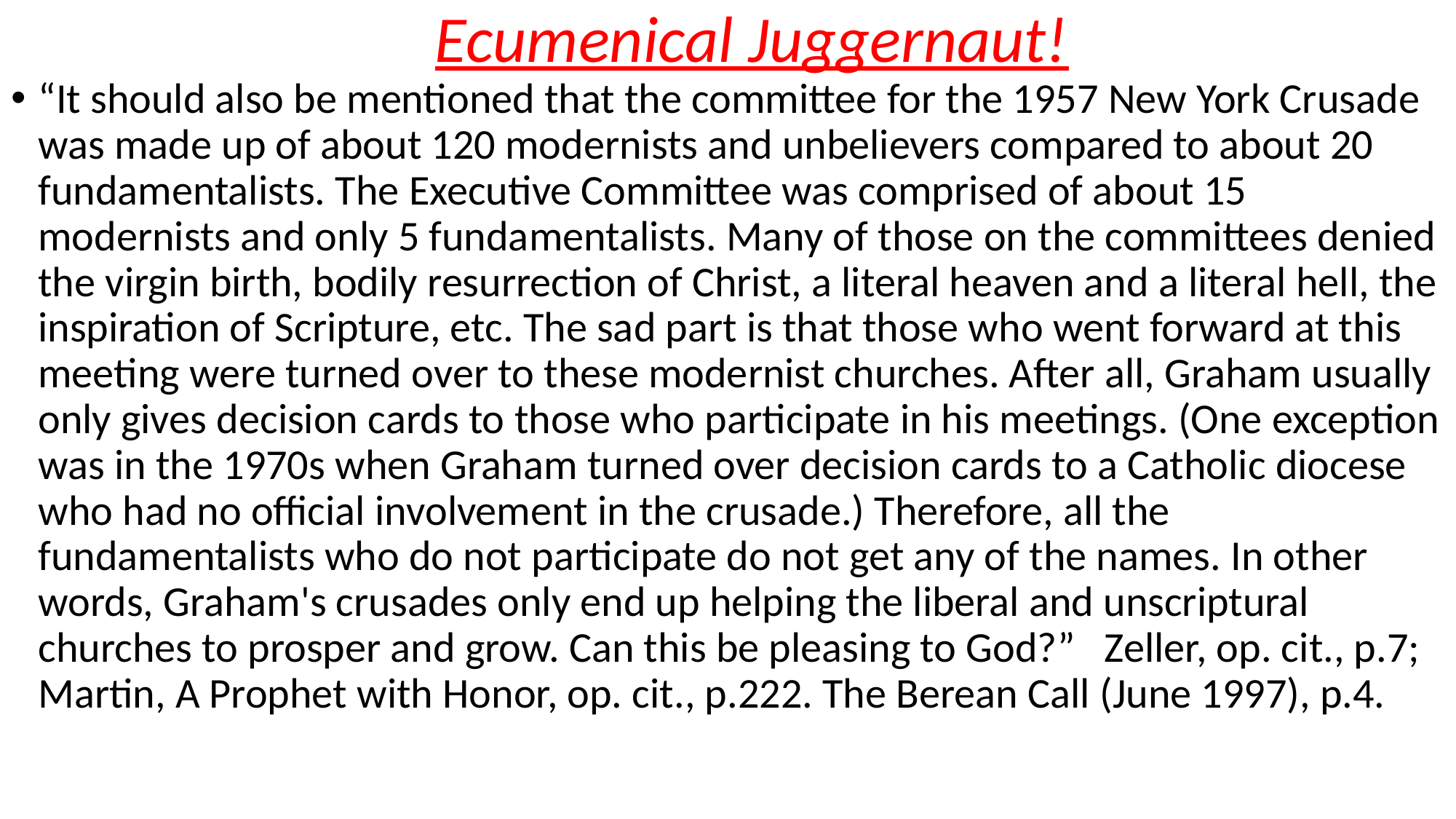

# Ecumenical Juggernaut!
“It should also be mentioned that the committee for the 1957 New York Crusade was made up of about 120 modernists and unbelievers compared to about 20 fundamentalists. The Executive Committee was comprised of about 15 modernists and only 5 fundamentalists. Many of those on the committees denied the virgin birth, bodily resurrection of Christ, a literal heaven and a literal hell, the inspiration of Scripture, etc. The sad part is that those who went forward at this meeting were turned over to these modernist churches. After all, Graham usually only gives decision cards to those who participate in his meetings. (One exception was in the 1970s when Graham turned over decision cards to a Catholic diocese who had no official involvement in the crusade.) Therefore, all the fundamentalists who do not participate do not get any of the names. In other words, Graham's crusades only end up helping the liberal and unscriptural churches to prosper and grow. Can this be pleasing to God?”   Zeller, op. cit., p.7;  Martin, A Prophet with Honor, op. cit., p.222. The Berean Call (June 1997), p.4.